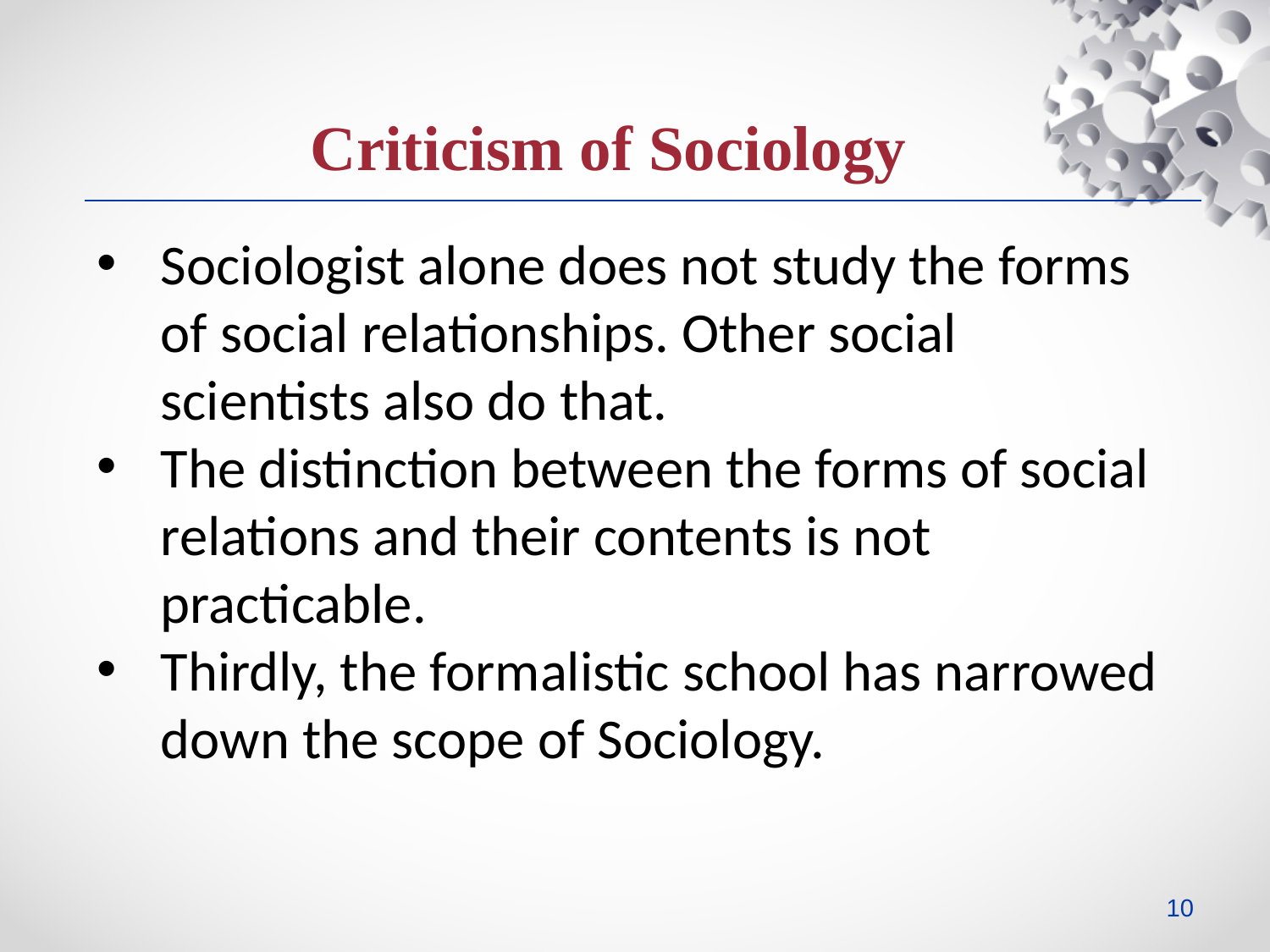

Criticism of Sociology
Sociologist alone does not study the forms of social relationships. Other social scientists also do that.
The distinction between the forms of social relations and their contents is not practicable.
Thirdly, the formalistic school has narrowed down the scope of Sociology.

10